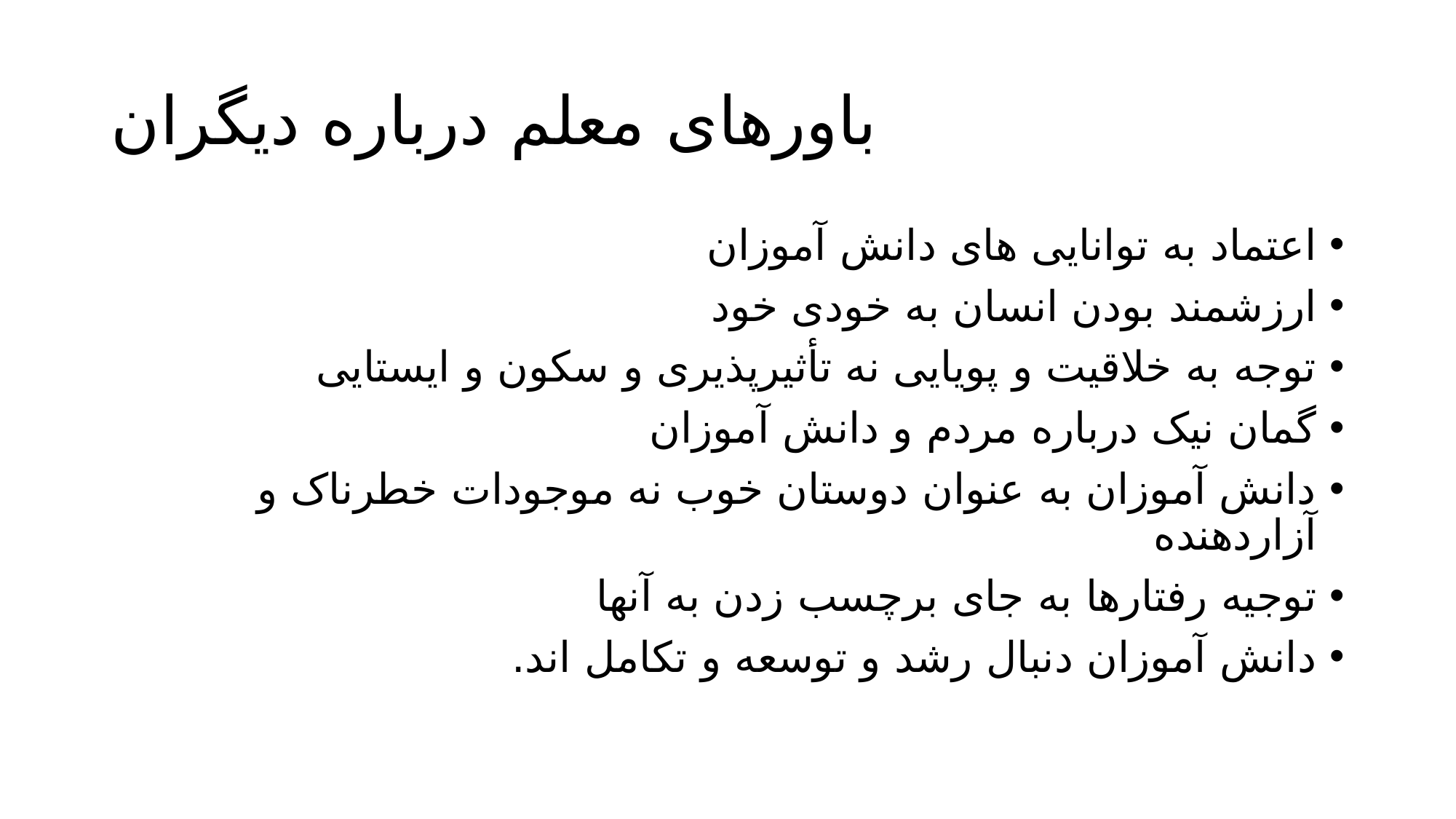

# باورهای معلم درباره دیگران
اعتماد به توانایی های دانش آموزان
ارزشمند بودن انسان به خودی خود
توجه به خلاقیت و پویایی نه تأثیرپذیری و سکون و ایستایی
گمان نیک درباره مردم و دانش آموزان
دانش آموزان به عنوان دوستان خوب نه موجودات خطرناک و آزاردهنده
توجیه رفتارها به جای برچسب زدن به آنها
دانش آموزان دنبال رشد و توسعه و تکامل اند.